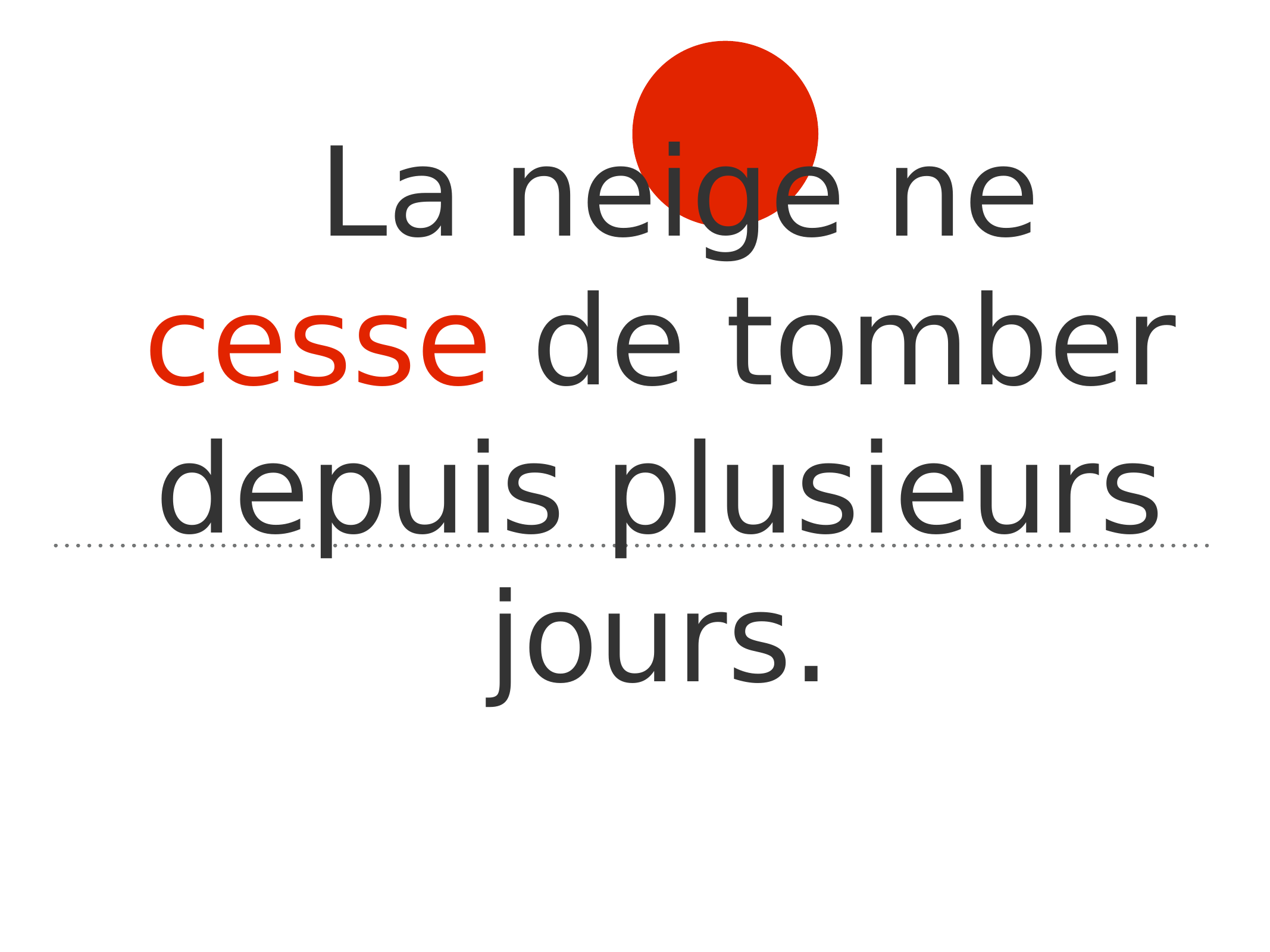

# La neige ne cesse de tomber depuis plusieurs jours.